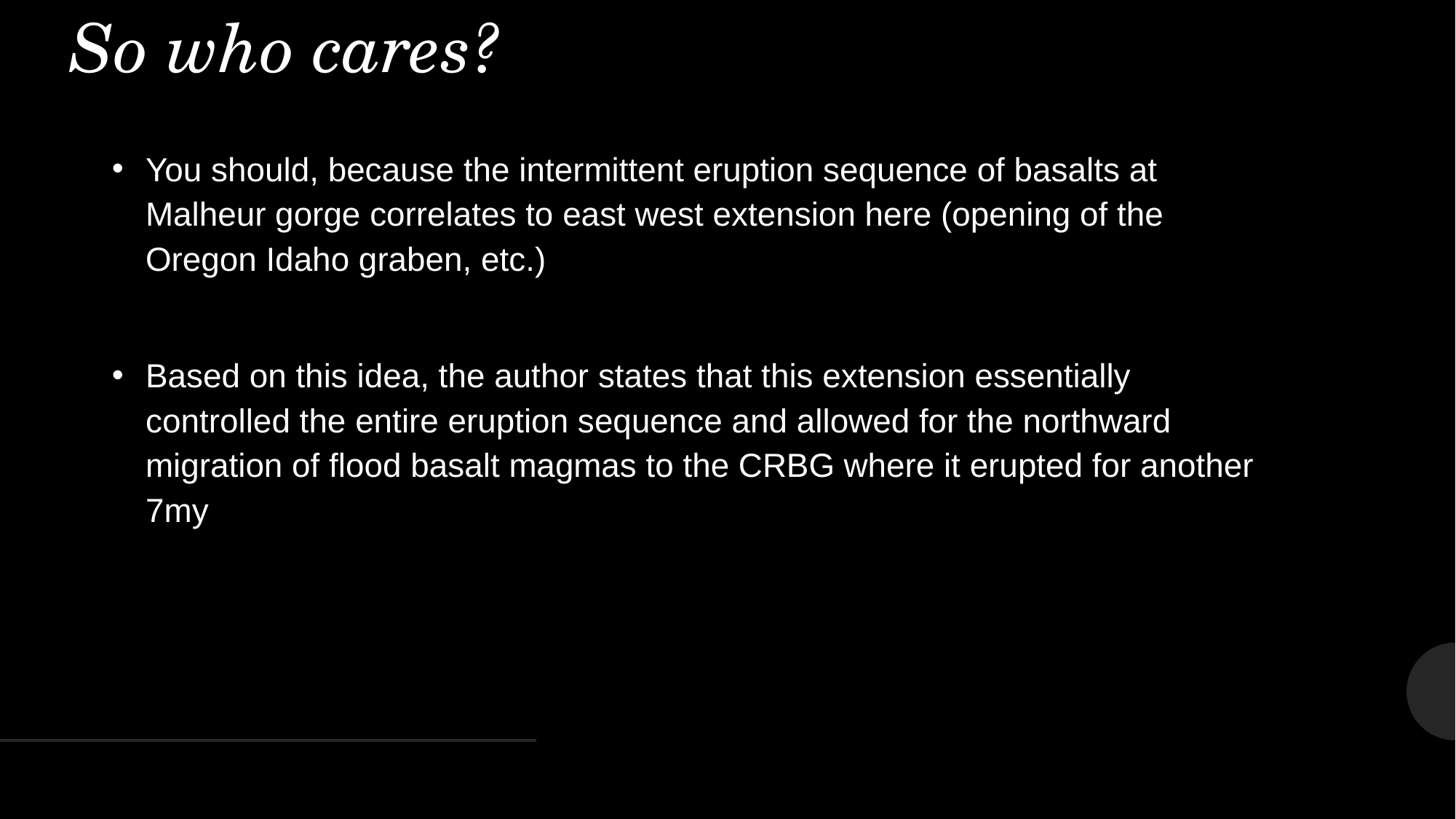

# So who cares?
You should, because the intermittent eruption sequence of basalts at Malheur gorge correlates to east west extension here (opening of the Oregon Idaho graben, etc.)

Based on this idea, the author states that this extension essentially controlled the entire eruption sequence and allowed for the northward migration of flood basalt magmas to the CRBG where it erupted for another 7my